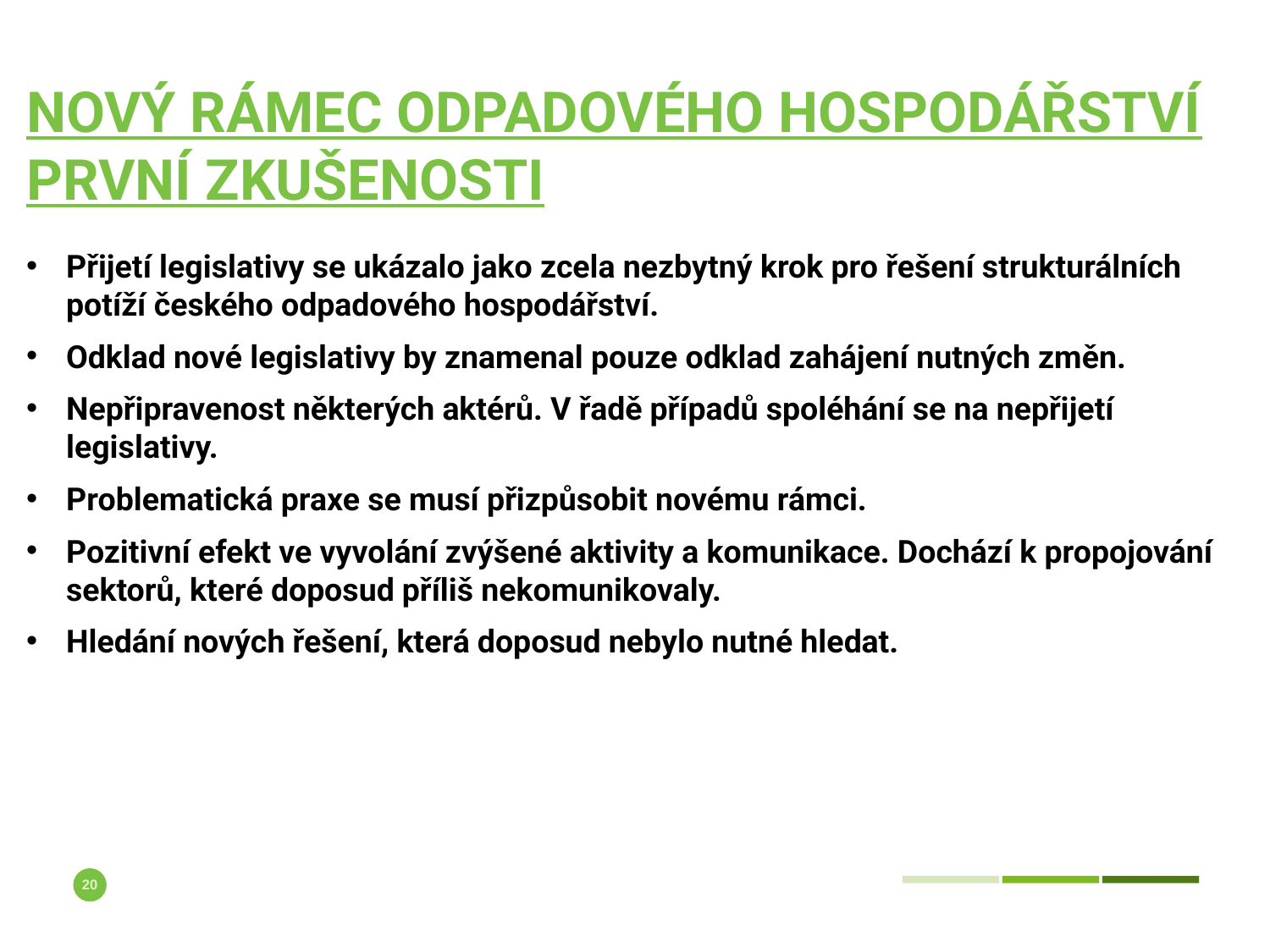

# Nový rámec odpadového hospodářství první zkušenosti
Přijetí legislativy se ukázalo jako zcela nezbytný krok pro řešení strukturálních potíží českého odpadového hospodářství.
Odklad nové legislativy by znamenal pouze odklad zahájení nutných změn.
Nepřipravenost některých aktérů. V řadě případů spoléhání se na nepřijetí legislativy.
Problematická praxe se musí přizpůsobit novému rámci.
Pozitivní efekt ve vyvolání zvýšené aktivity a komunikace. Dochází k propojování sektorů, které doposud příliš nekomunikovaly.
Hledání nových řešení, která doposud nebylo nutné hledat.